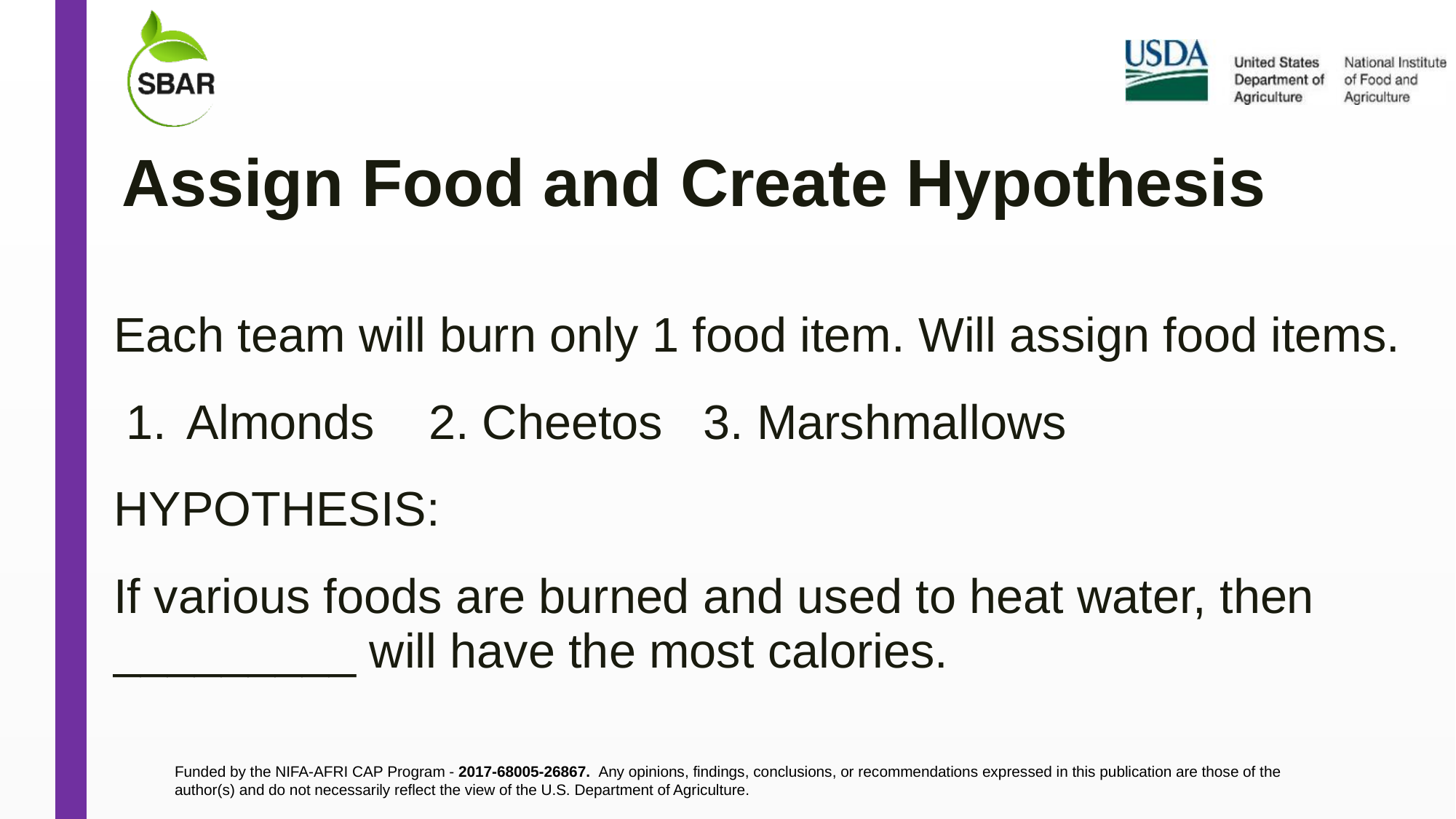

# Assign Food and Create Hypothesis
Each team will burn only 1 food item. Will assign food items.
Almonds    2. Cheetos   3. Marshmallows
HYPOTHESIS:
If various foods are burned and used to heat water, then _________ will have the most calories.